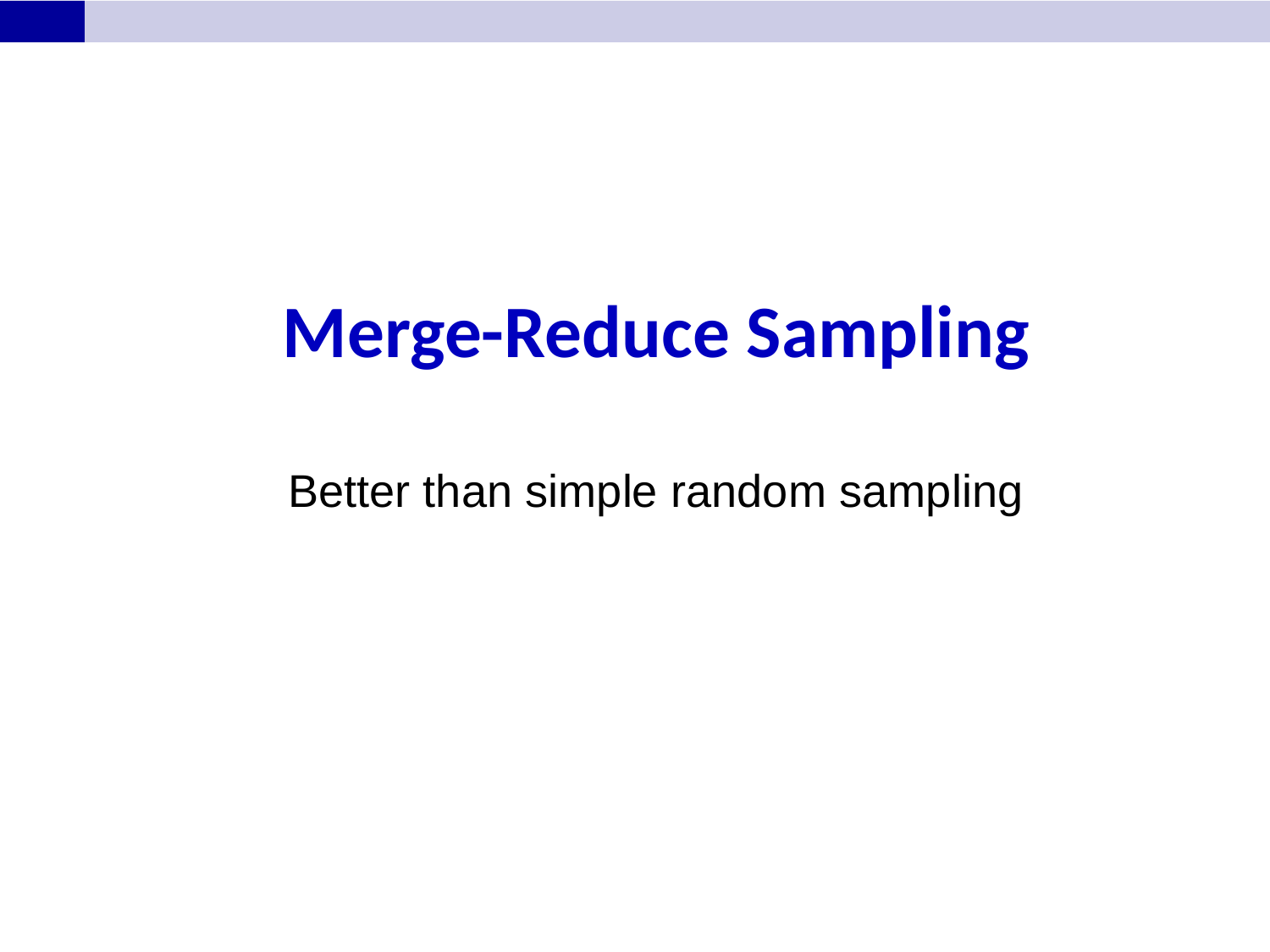

# Merge-Reduce Sampling
Better than simple random sampling